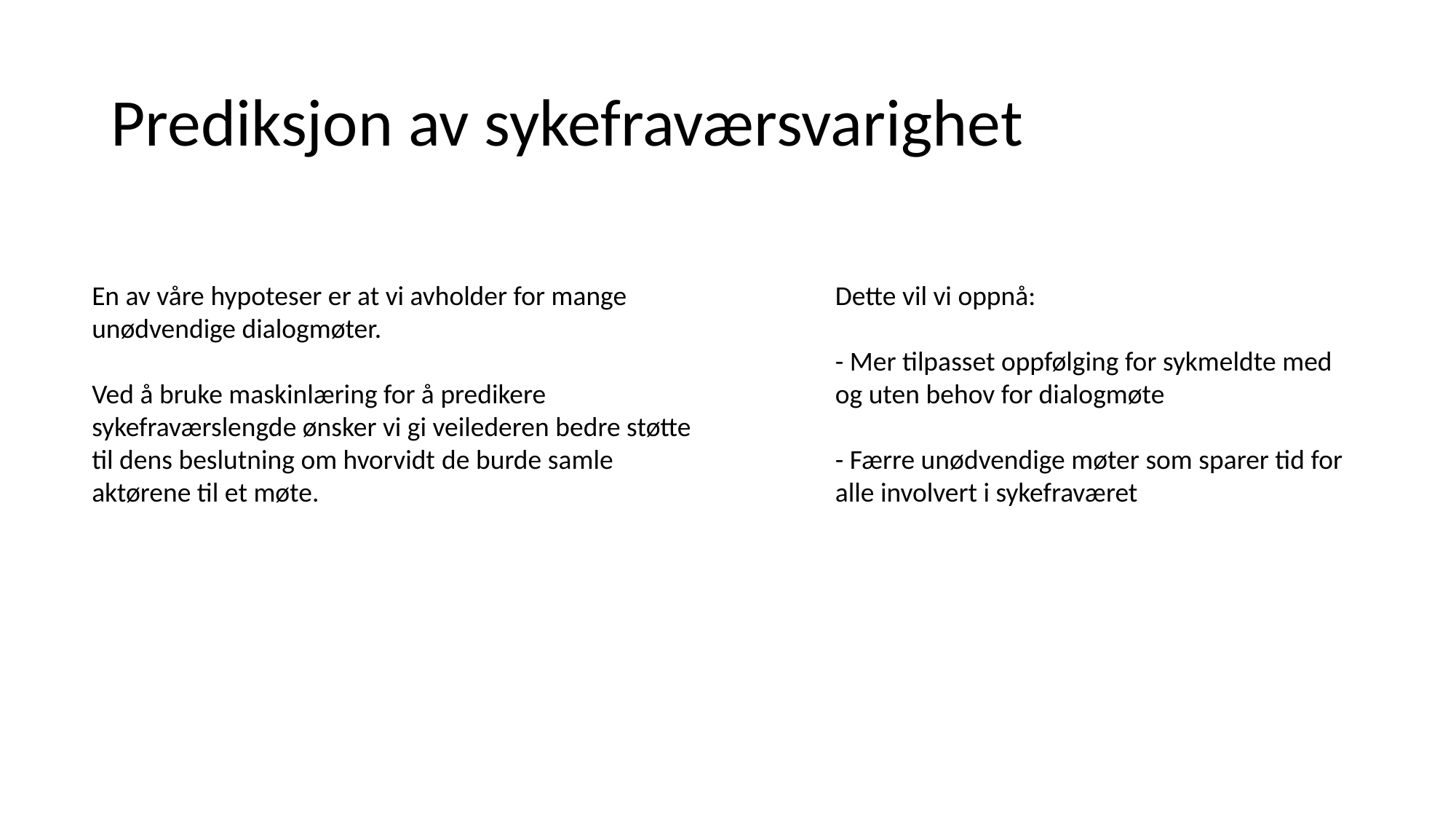

# Prediksjon av sykefraværsvarighet

Dette vil vi oppnå:

- Mer tilpasset oppfølging for sykmeldte med og uten behov for dialogmøte

- Færre unødvendige møter som sparer tid for alle involvert i sykefraværet
En av våre hypoteser er at vi avholder for mange unødvendige dialogmøter.

Ved å bruke maskinlæring for å predikere sykefraværslengde ønsker vi gi veilederen bedre støtte til dens beslutning om hvorvidt de burde samle aktørene til et møte.